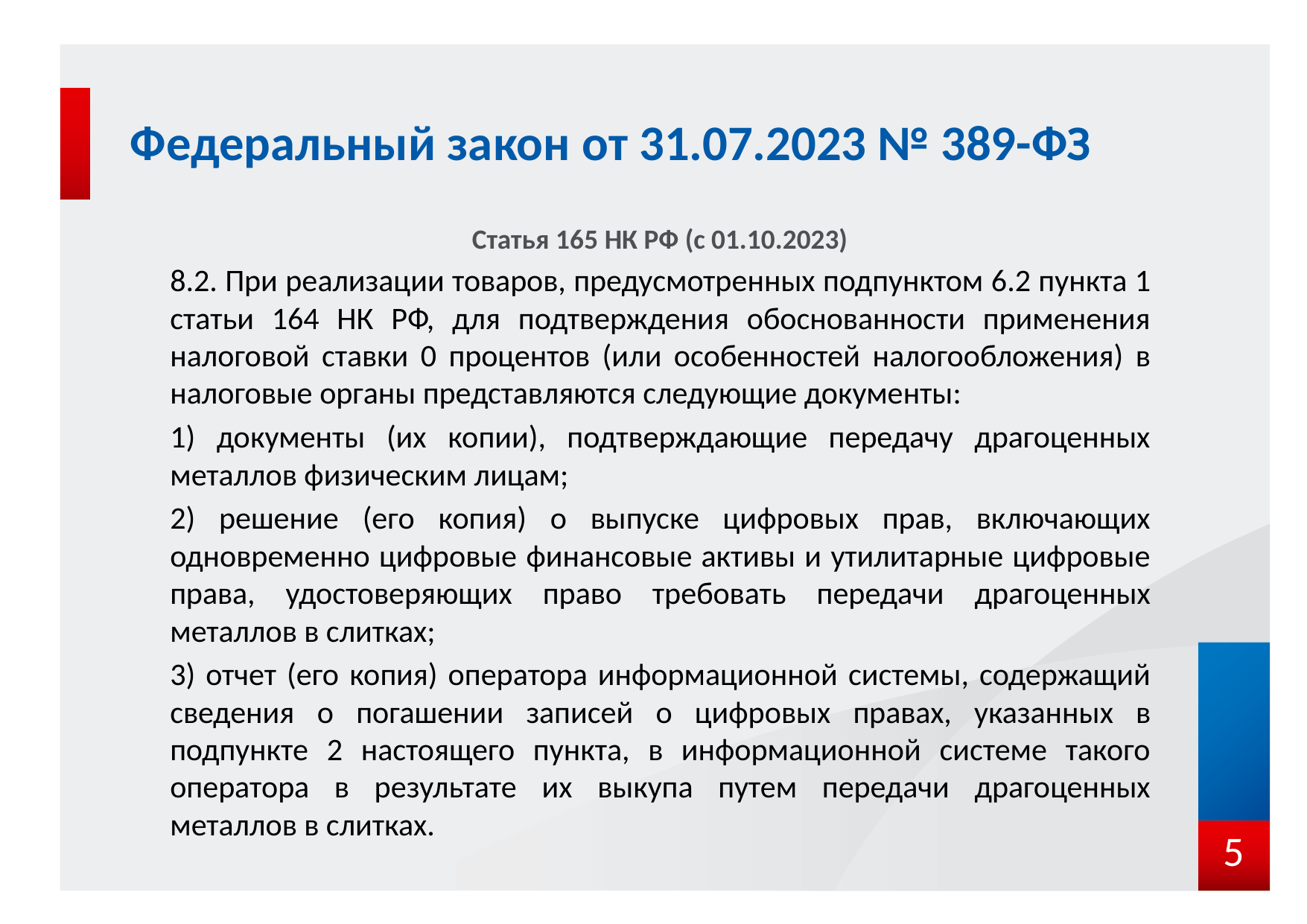

# Федеральный закон от 31.07.2023 № 389-ФЗ
Статья 165 НК РФ (с 01.10.2023)
8.2. При реализации товаров, предусмотренных подпунктом 6.2 пункта 1 статьи 164 НК РФ, для подтверждения обоснованности применения налоговой ставки 0 процентов (или особенностей налогообложения) в налоговые органы представляются следующие документы:
1) документы (их копии), подтверждающие передачу драгоценных металлов физическим лицам;
2) решение (его копия) о выпуске цифровых прав, включающих одновременно цифровые финансовые активы и утилитарные цифровые права, удостоверяющих право требовать передачи драгоценных металлов в слитках;
3) отчет (его копия) оператора информационной системы, содержащий сведения о погашении записей о цифровых правах, указанных в подпункте 2 настоящего пункта, в информационной системе такого оператора в результате их выкупа путем передачи драгоценных металлов в слитках.

5